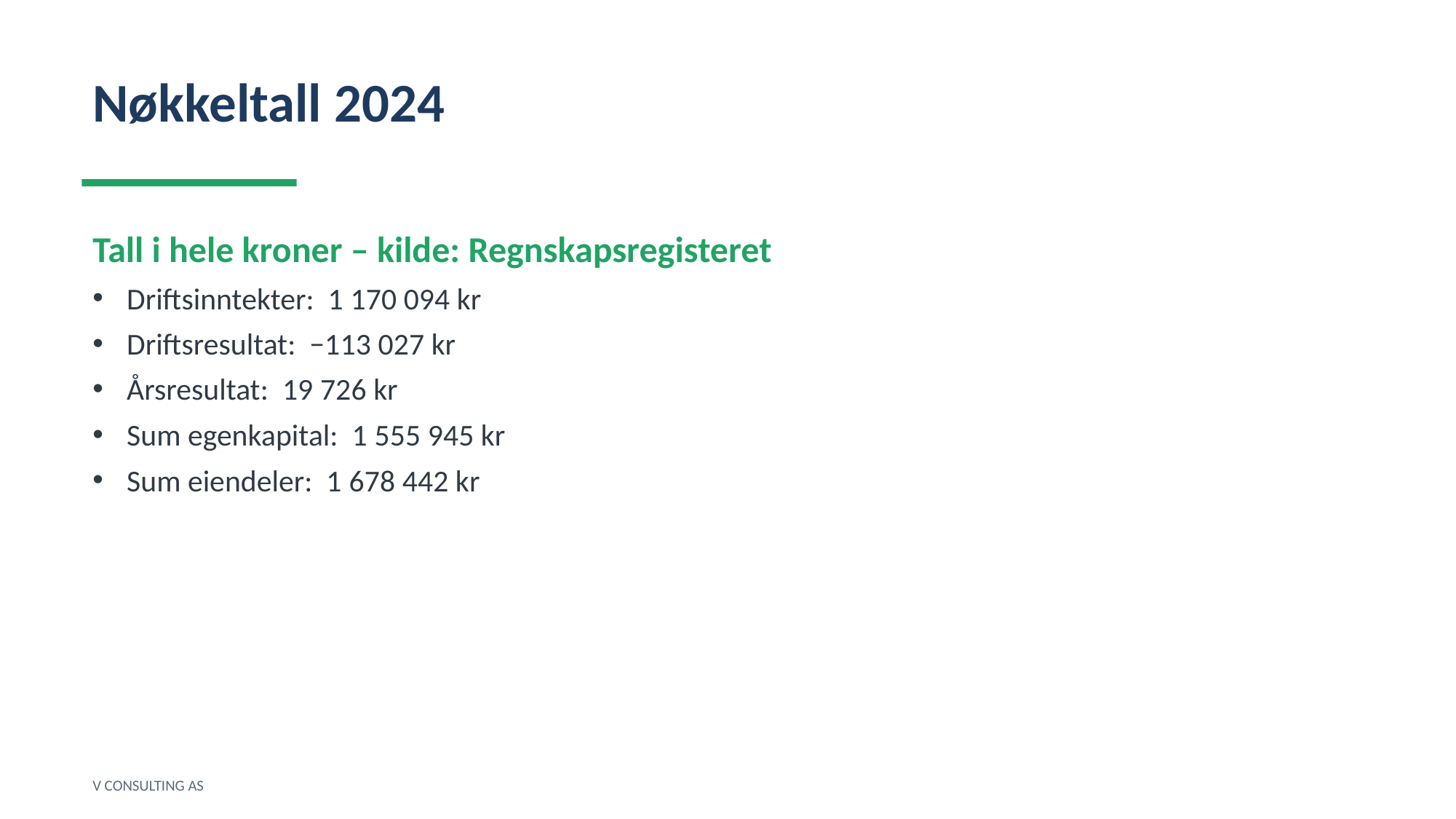

Nøkkeltall 2024

Tall i hele kroner – kilde: Regnskapsregisteret
Driftsinntekter:  1 170 094 kr
Driftsresultat:  −113 027 kr
Årsresultat:  19 726 kr
Sum egenkapital:  1 555 945 kr
Sum eiendeler:  1 678 442 kr
V CONSULTING AS